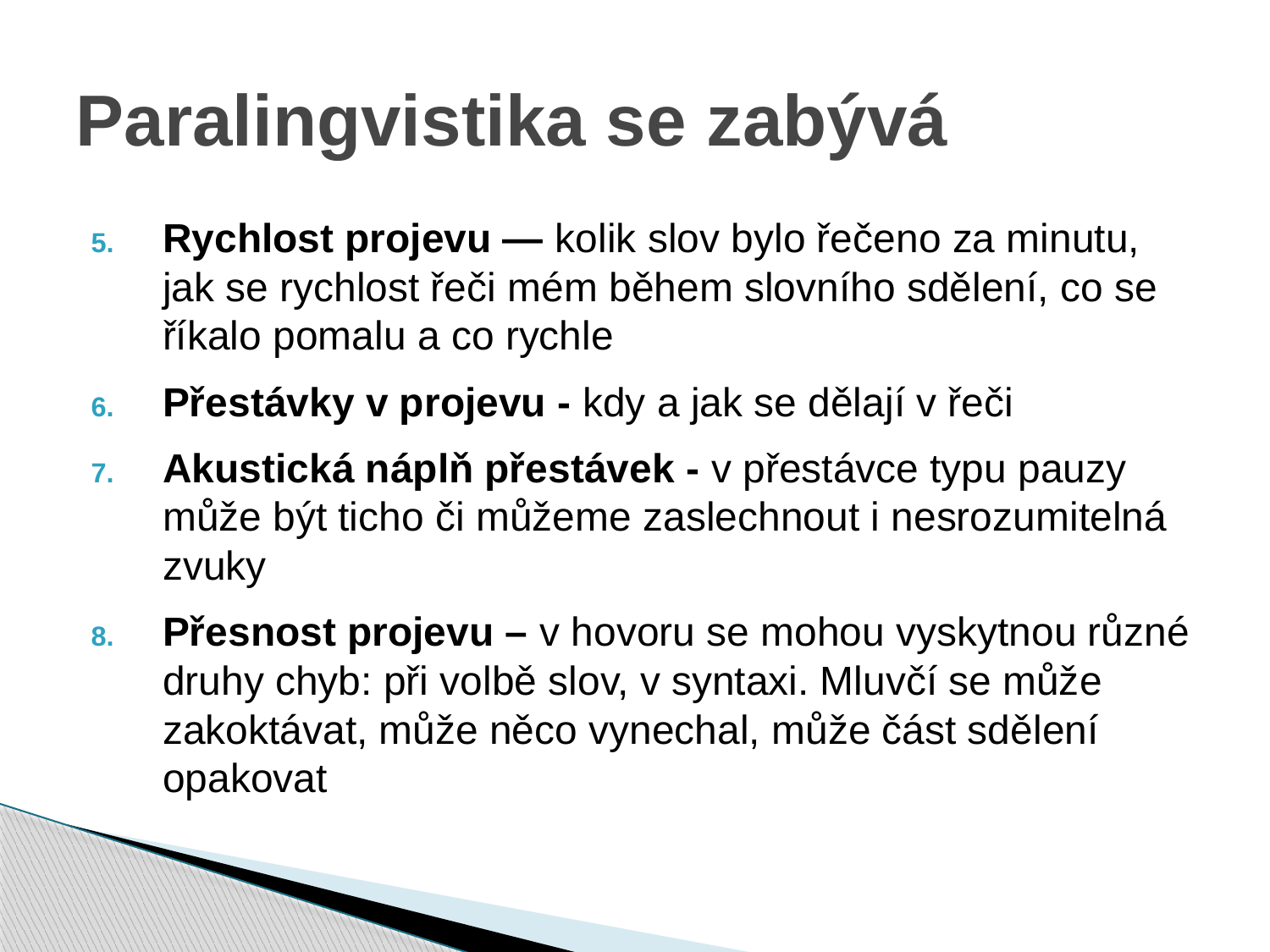

# Paralingvistika se zabývá
Rychlost projevu — kolik slov bylo řečeno za minutu, jak se rychlost řeči mém během slovního sdělení, co se říkalo pomalu a co rychle
Přestávky v projevu - kdy a jak se dělají v řeči
Akustická náplň přestávek - v přestávce typu pauzy může být ticho či můžeme zaslechnout i nesrozumitelná zvuky
Přesnost projevu – v hovoru se mohou vyskytnou různé druhy chyb: při volbě slov, v syntaxi. Mluvčí se může zakoktávat, může něco vynechal, může část sdělení opakovat